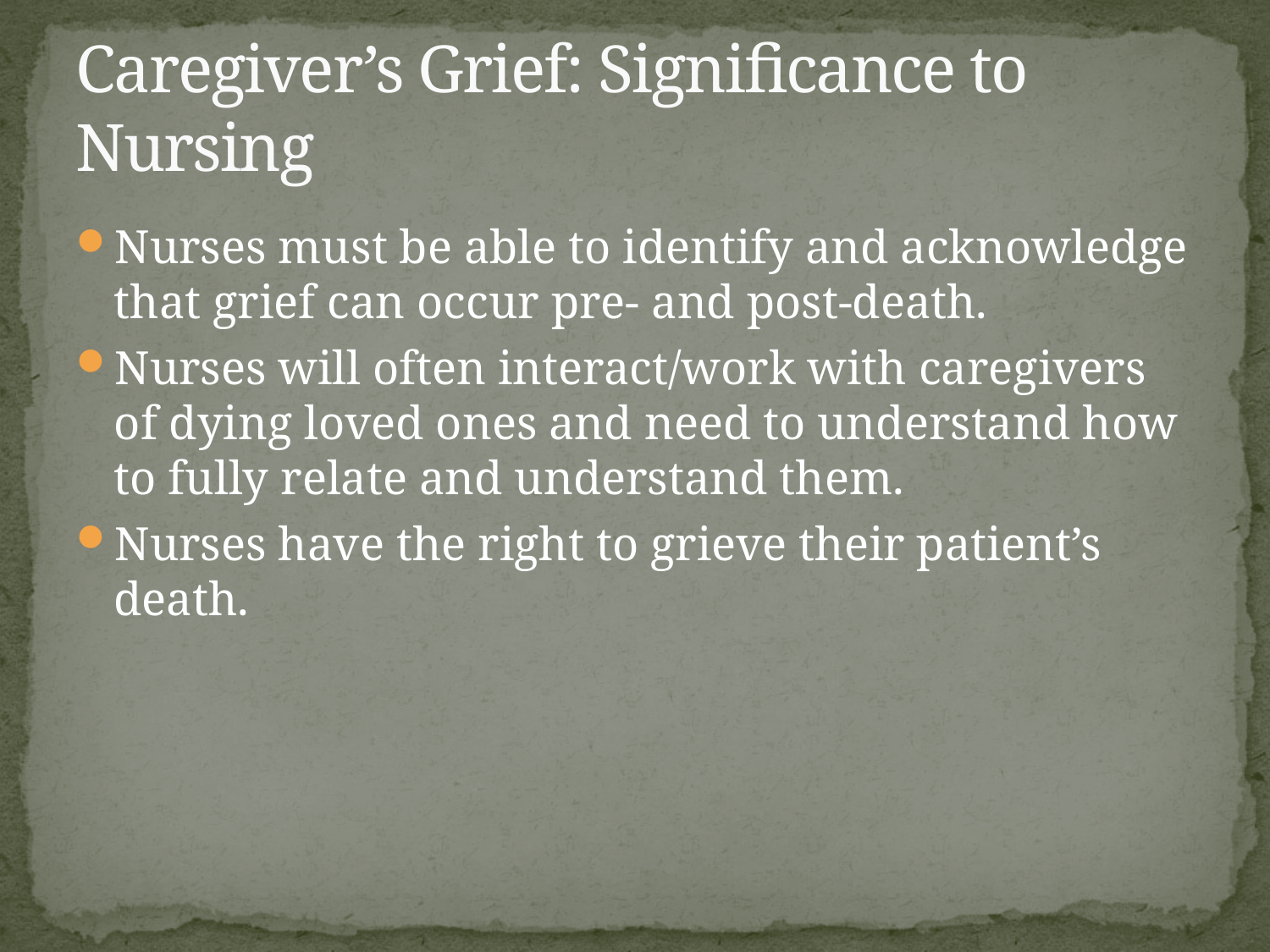

# Caregiver’s Grief: Significance to Nursing
Nurses must be able to identify and acknowledge that grief can occur pre- and post-death.
Nurses will often interact/work with caregivers of dying loved ones and need to understand how to fully relate and understand them.
Nurses have the right to grieve their patient’s death.